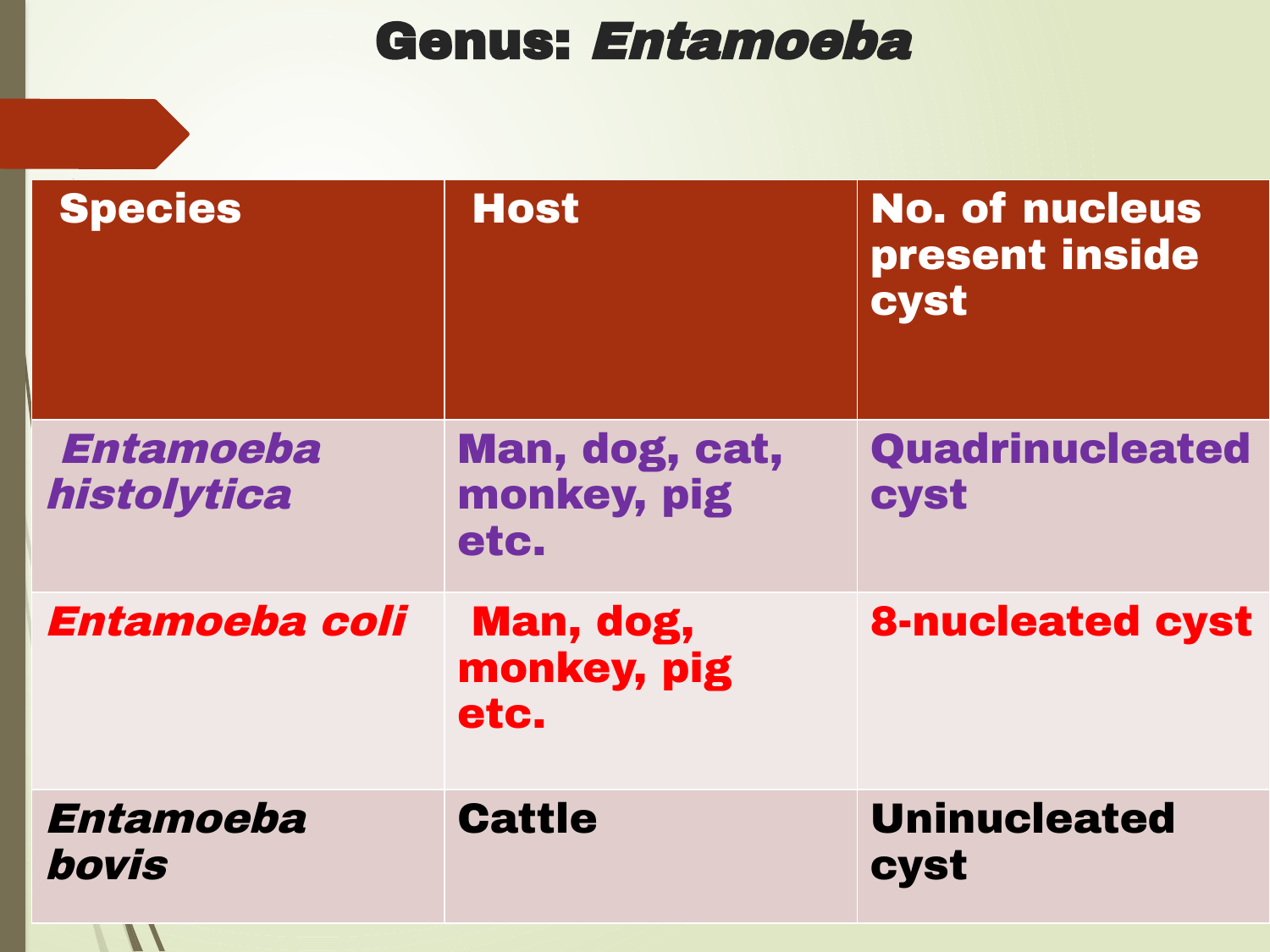

# Genus: Entamoeba
| Species | Host | No. of nucleus present inside cyst |
| --- | --- | --- |
| Entamoeba histolytica | Man, dog, cat, monkey, pig etc. | Quadrinucleated cyst |
| Entamoeba coli | Man, dog, monkey, pig etc. | 8-nucleated cyst |
| Entamoeba bovis | Cattle | Uninucleated cyst |